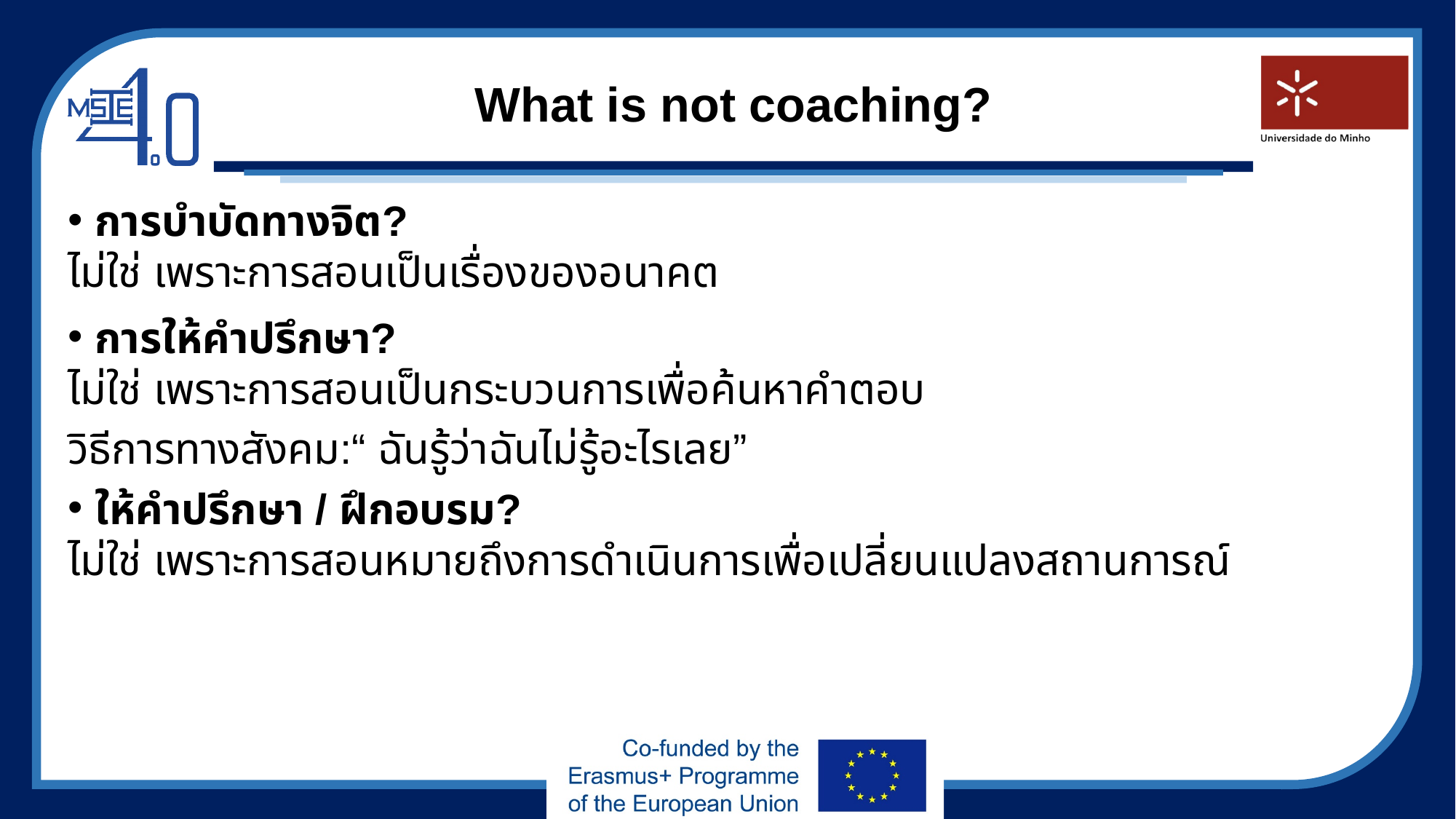

# What is not coaching?
การบำบัดทางจิต?
ไม่ใช่ เพราะการสอนเป็นเรื่องของอนาคต
การให้คำปรึกษา?
ไม่ใช่ เพราะการสอนเป็นกระบวนการเพื่อค้นหาคำตอบ
วิธีการทางสังคม:“ ฉันรู้ว่าฉันไม่รู้อะไรเลย”
ให้คำปรึกษา / ฝึกอบรม?
ไม่ใช่ เพราะการสอนหมายถึงการดำเนินการเพื่อเปลี่ยนแปลงสถานการณ์